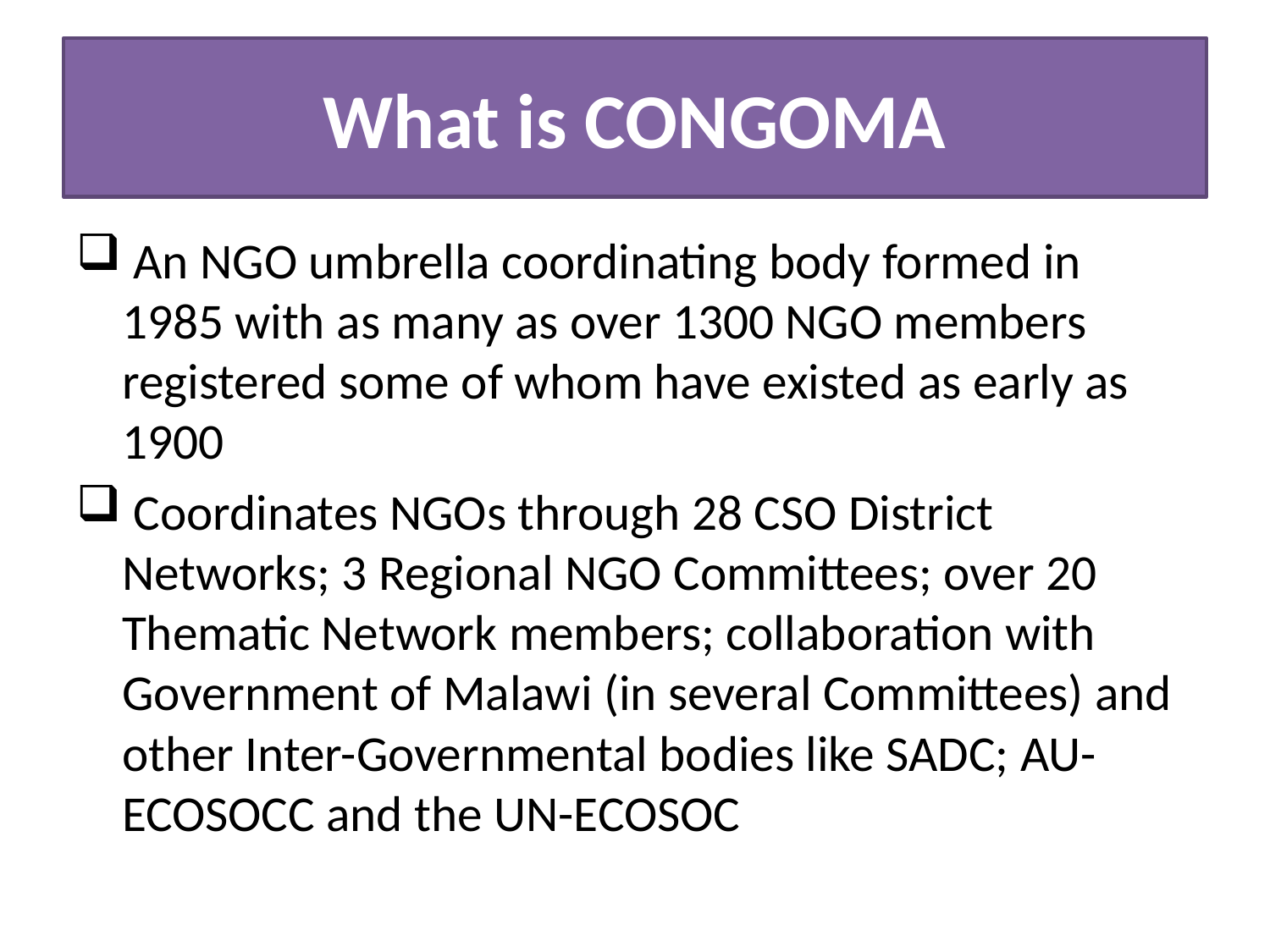

# What is CONGOMA
 An NGO umbrella coordinating body formed in 1985 with as many as over 1300 NGO members registered some of whom have existed as early as 1900
 Coordinates NGOs through 28 CSO District Networks; 3 Regional NGO Committees; over 20 Thematic Network members; collaboration with Government of Malawi (in several Committees) and other Inter-Governmental bodies like SADC; AU-ECOSOCC and the UN-ECOSOC